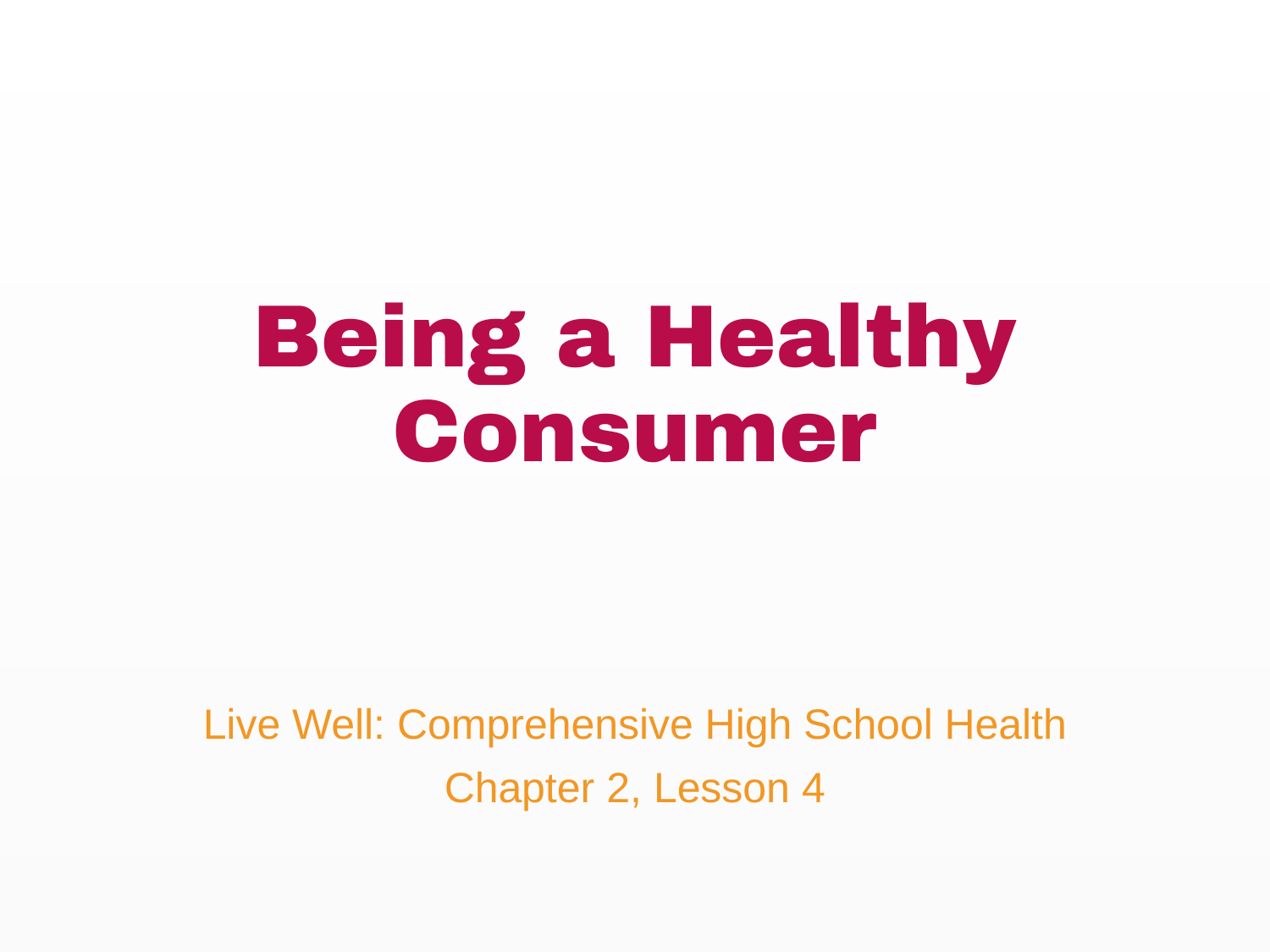

# Being a Healthy Consumer
Live Well: Comprehensive High School Health
Chapter 2, Lesson 4